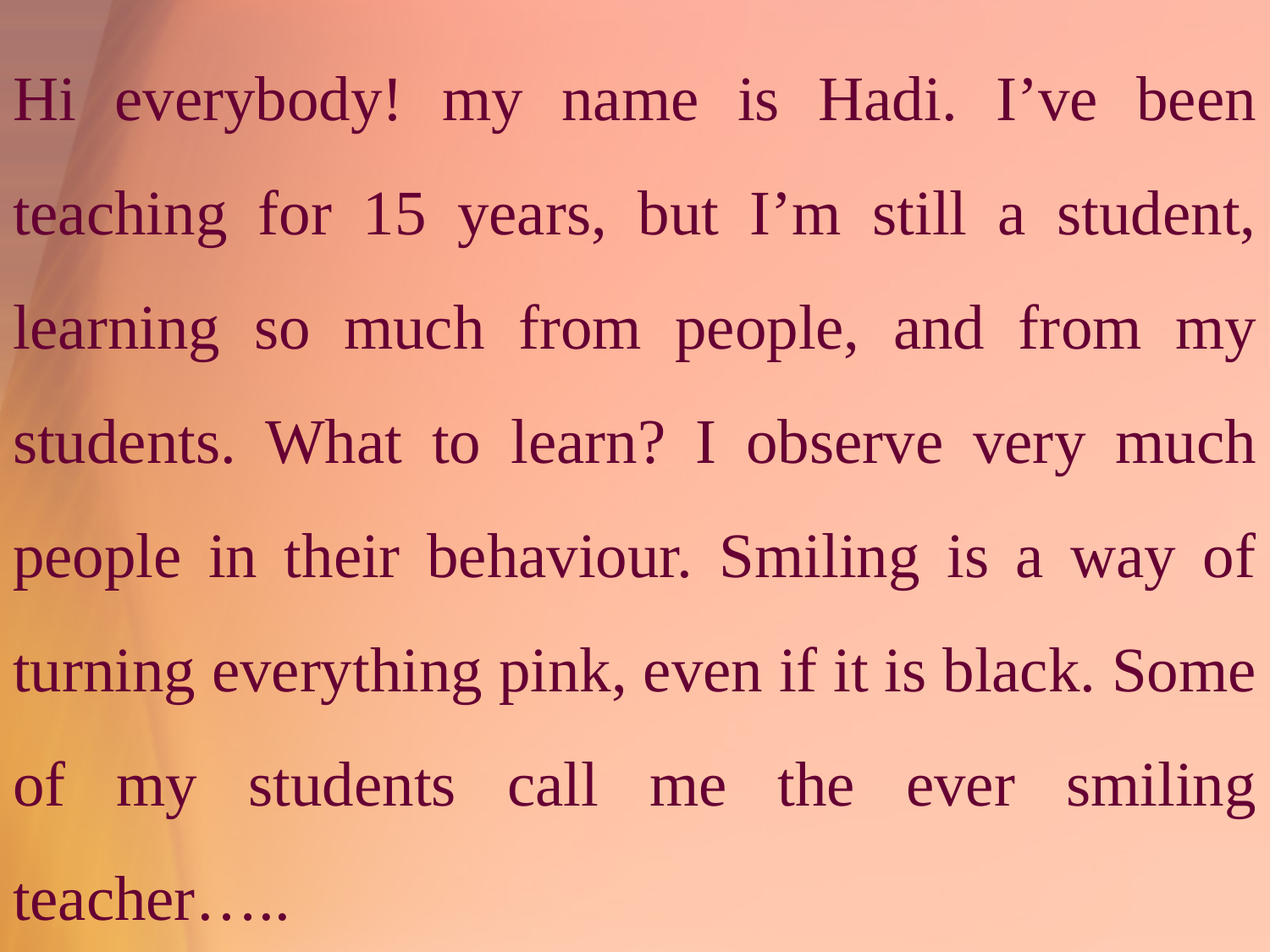

# Hi everybody! my name is Hadi. I’ve been teaching for 15 years, but I’m still a student, learning so much from people, and from my students. What to learn? I observe very much people in their behaviour. Smiling is a way of turning everything pink, even if it is black. Some of my students call me the ever smiling teacher…..